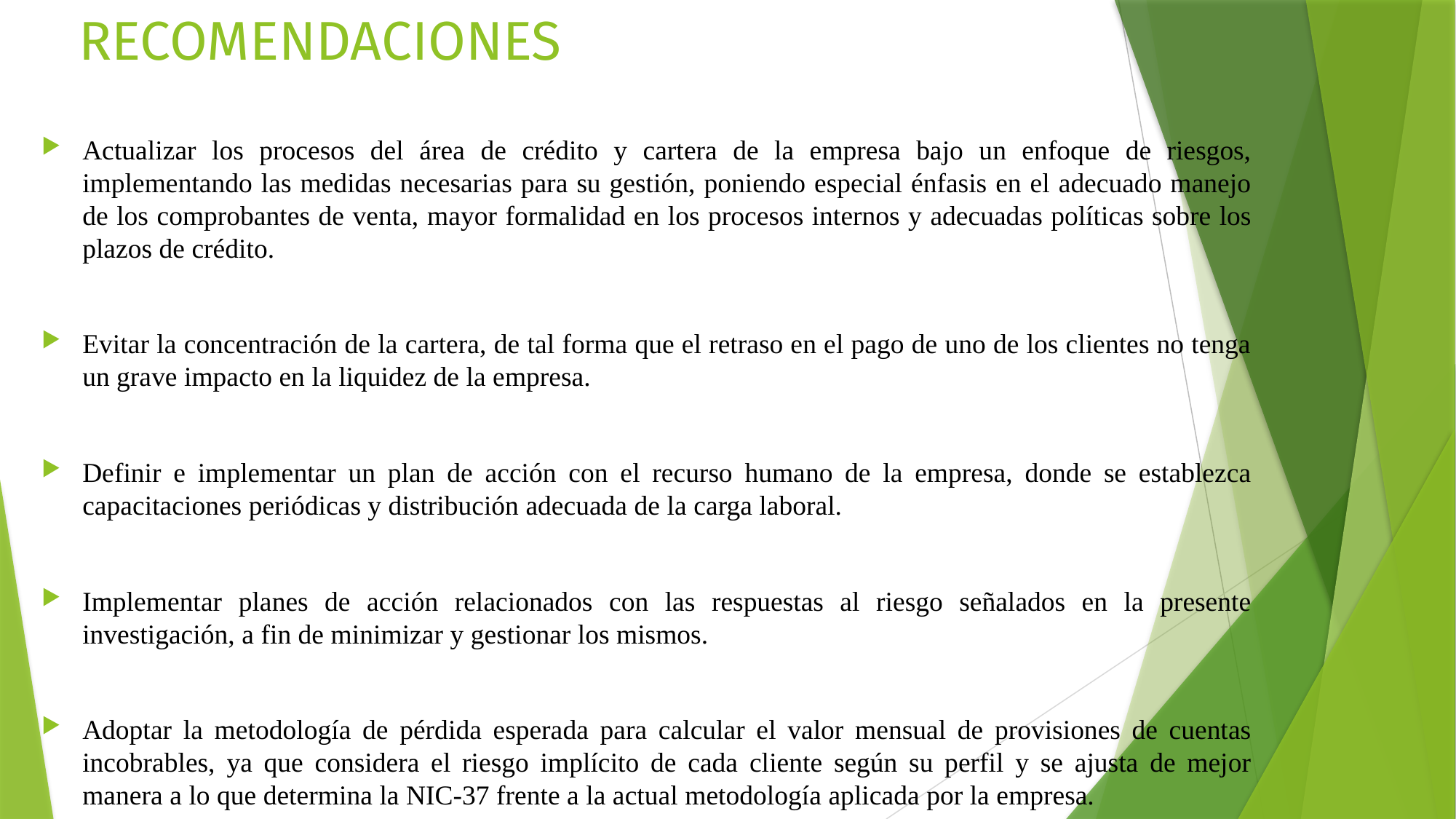

# RECOMENDACIONES

Actualizar los procesos del área de crédito y cartera de la empresa bajo un enfoque de riesgos, implementando las medidas necesarias para su gestión, poniendo especial énfasis en el adecuado manejo de los comprobantes de venta, mayor formalidad en los procesos internos y adecuadas políticas sobre los plazos de crédito.

Evitar la concentración de la cartera, de tal forma que el retraso en el pago de uno de los clientes no tenga un grave impacto en la liquidez de la empresa.

Definir e implementar un plan de acción con el recurso humano de la empresa, donde se establezca capacitaciones periódicas y distribución adecuada de la carga laboral.

Implementar planes de acción relacionados con las respuestas al riesgo señalados en la presente investigación, a fin de minimizar y gestionar los mismos.

Adoptar la metodología de pérdida esperada para calcular el valor mensual de provisiones de cuentas incobrables, ya que considera el riesgo implícito de cada cliente según su perfil y se ajusta de mejor manera a lo que determina la NIC-37 frente a la actual metodología aplicada por la empresa.